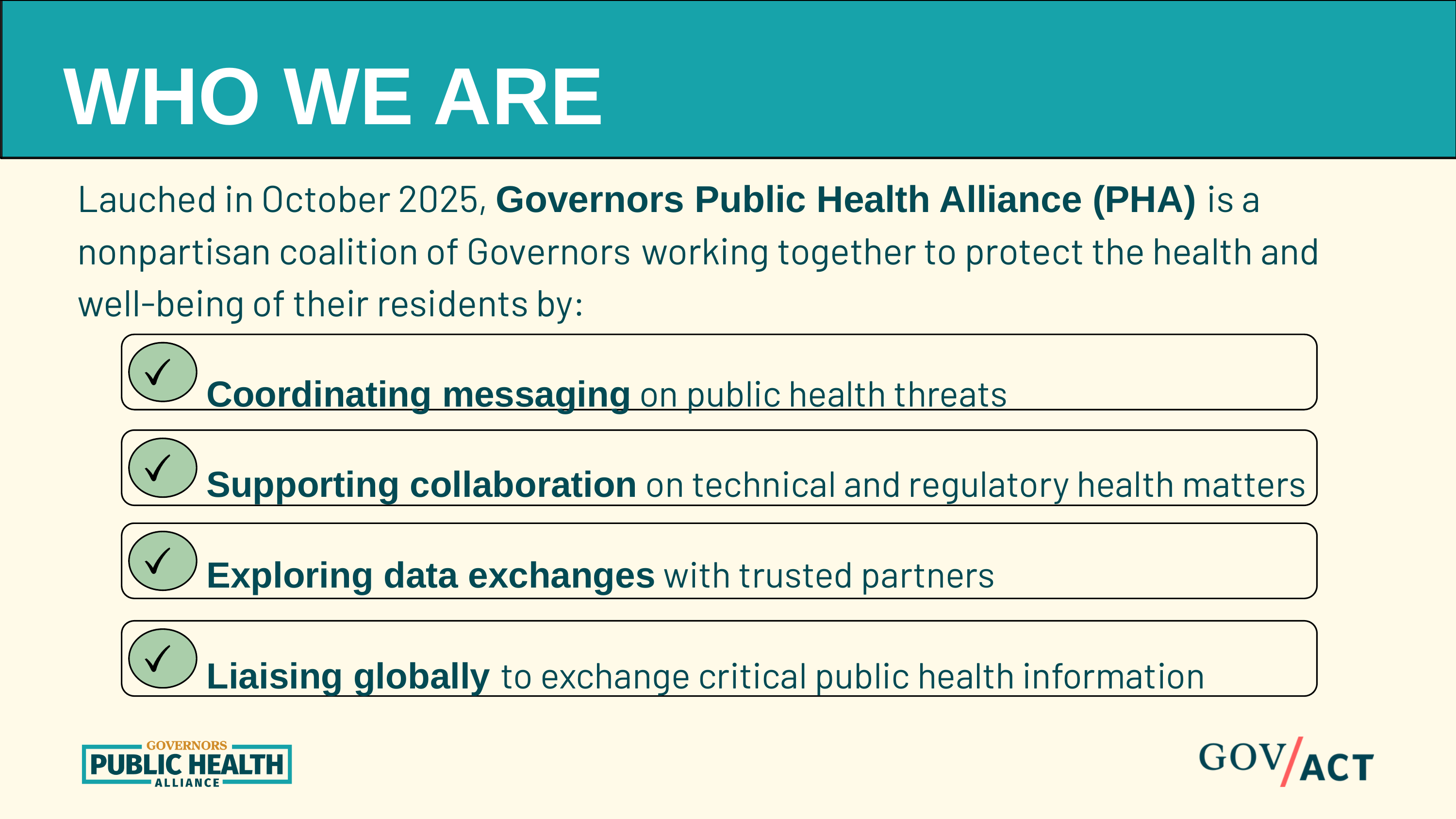

WHO WE ARE
Lauched in October 2025, Governors Public Health Alliance (PHA) is a nonpartisan coalition of Governors working together to protect the health and well-being of their residents by:

Coordinating messaging on public health threats

Supporting collaboration on technical and regulatory health matters
Exploring data exchanges with trusted partners

Liaising globally to exchange critical public health information